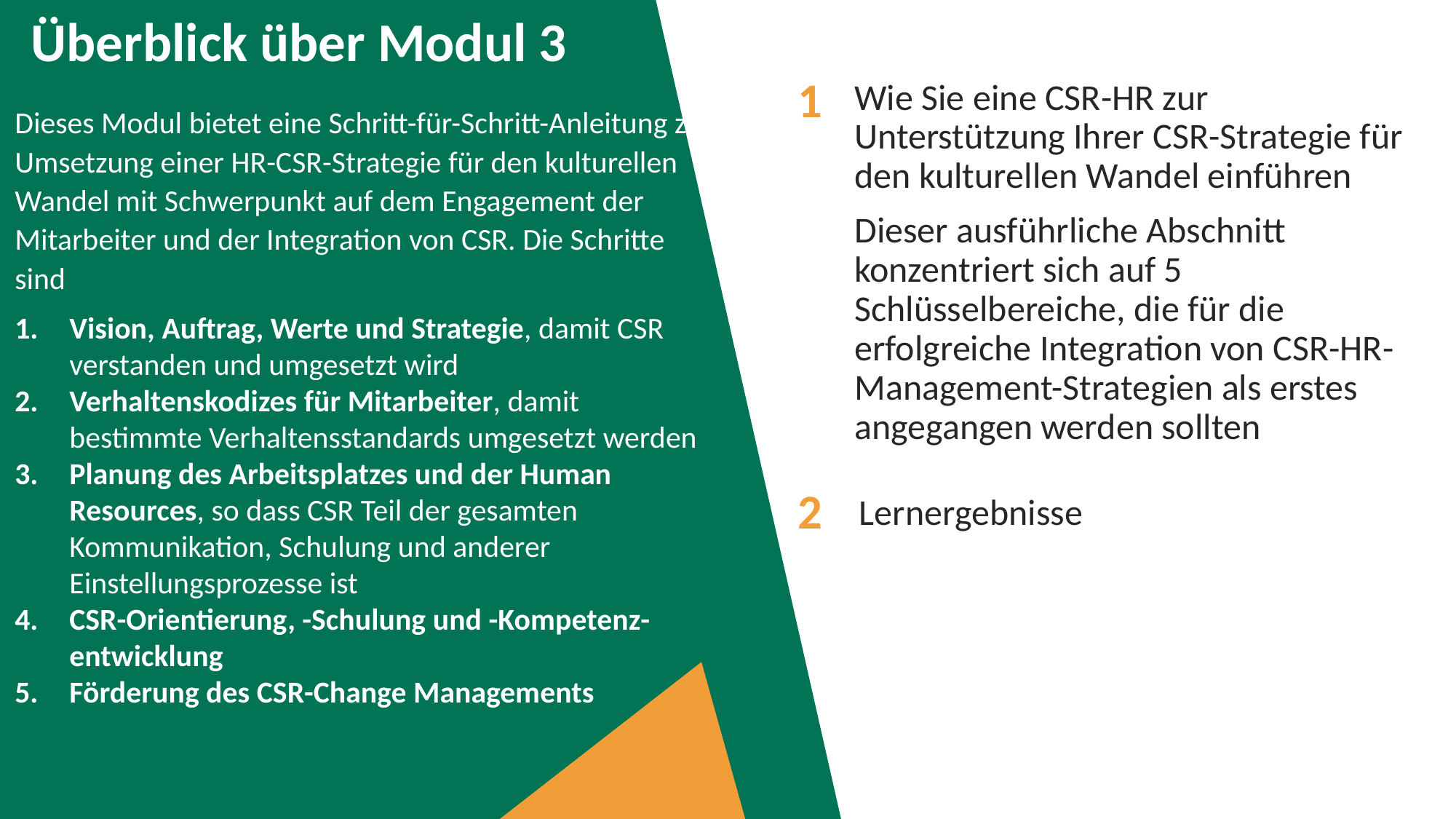

Überblick über Modul 3
1
Dieses Modul bietet eine Schritt-für-Schritt-Anleitung zur Umsetzung einer HR-CSR-Strategie für den kulturellen Wandel mit Schwerpunkt auf dem Engagement der Mitarbeiter und der Integration von CSR. Die Schritte sind
Vision, Auftrag, Werte und Strategie, damit CSR verstanden und umgesetzt wird
Verhaltenskodizes für Mitarbeiter, damit bestimmte Verhaltensstandards umgesetzt werden
Planung des Arbeitsplatzes und der Human Resources, so dass CSR Teil der gesamten Kommunikation, Schulung und anderer Einstellungsprozesse ist
CSR-Orientierung, -Schulung und -Kompetenz-entwicklung
Förderung des CSR-Change Managements
Wie Sie eine CSR-HR zur Unterstützung Ihrer CSR-Strategie für den kulturellen Wandel einführen
Dieser ausführliche Abschnitt konzentriert sich auf 5 Schlüsselbereiche, die für die erfolgreiche Integration von CSR-HR-Management-Strategien als erstes angegangen werden sollten
2
Lernergebnisse